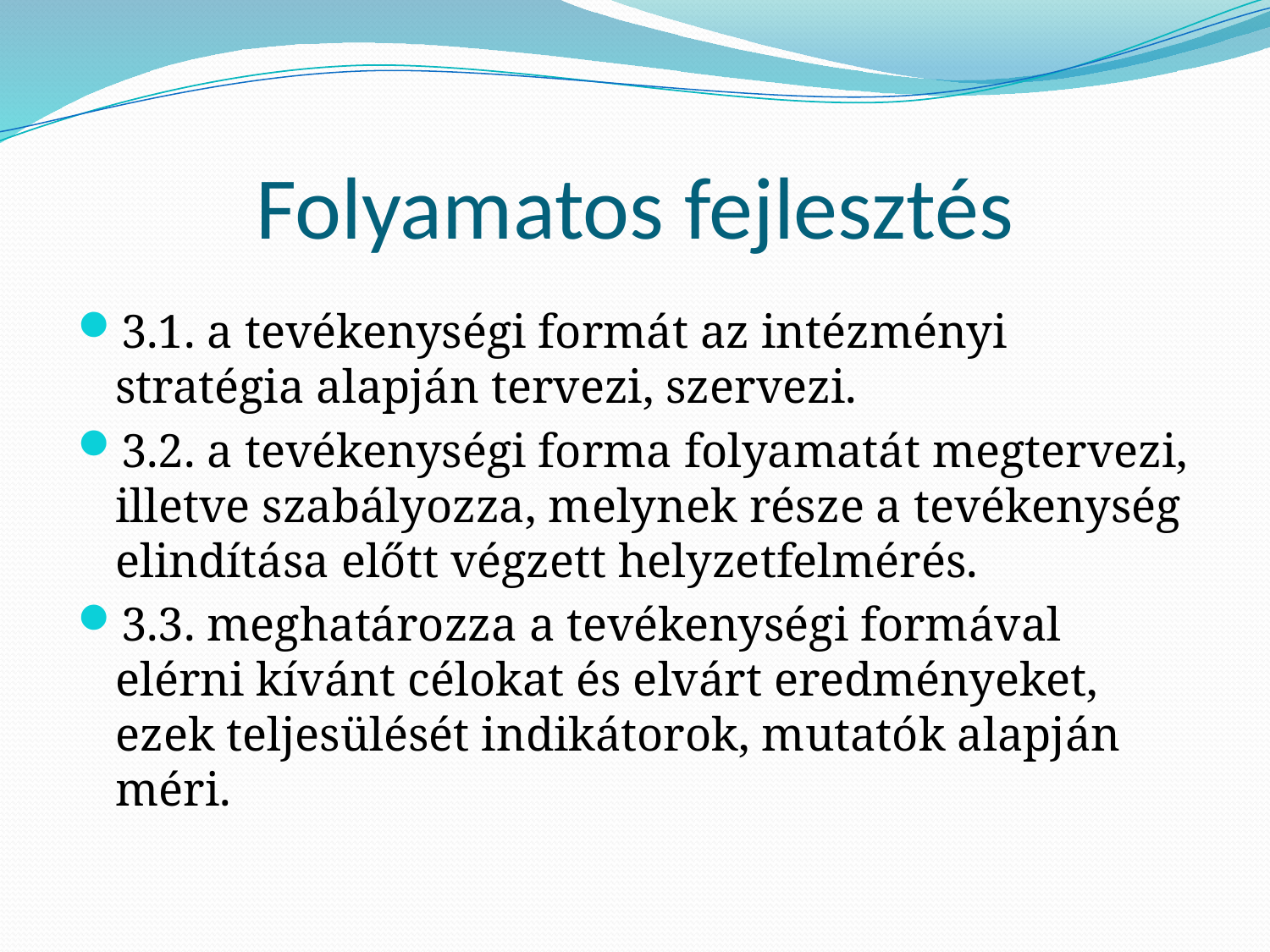

# Folyamatos fejlesztés
3.1. a tevékenységi formát az intézményi stratégia alapján tervezi, szervezi.
3.2. a tevékenységi forma folyamatát megtervezi, illetve szabályozza, melynek része a tevékenység elindítása előtt végzett helyzetfelmérés.
3.3. meghatározza a tevékenységi formával elérni kívánt célokat és elvárt eredményeket, ezek teljesülését indikátorok, mutatók alapján méri.